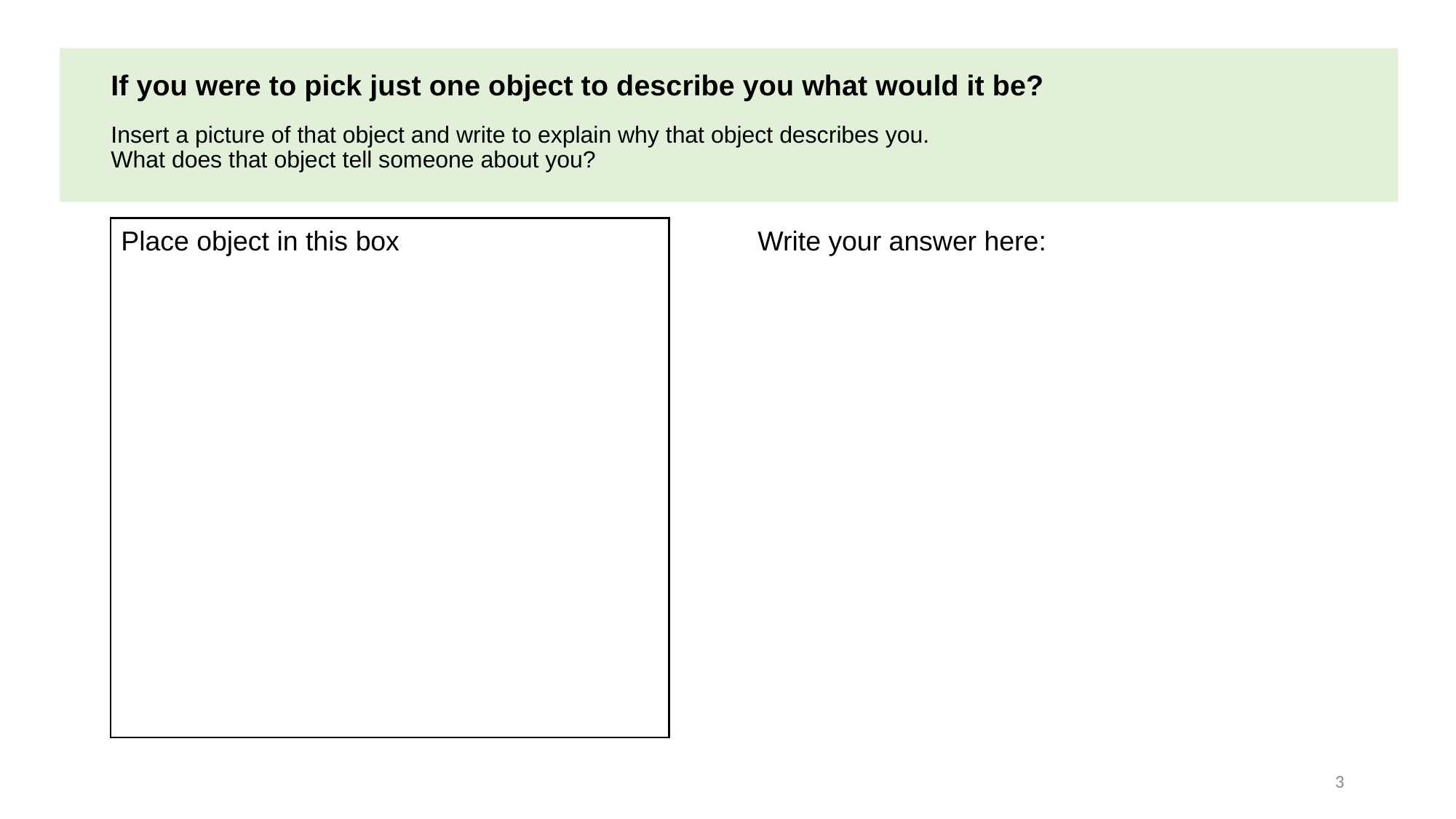

# If you were to pick just one object to describe you what would it be? Insert a picture of that object and write to explain why that object describes you. What does that object tell someone about you?

Place object in this box
Write your answer here:
3